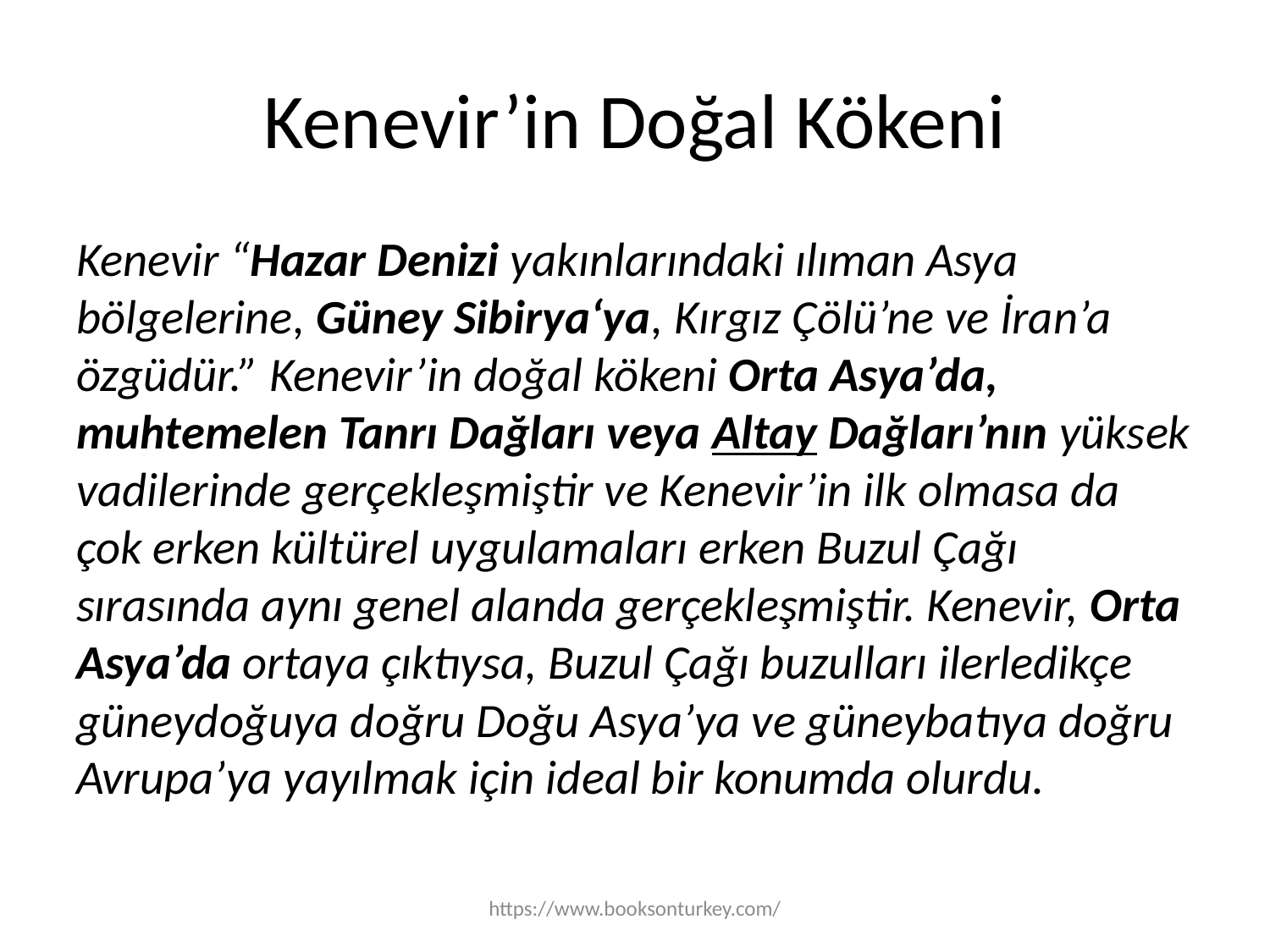

# Kenevir’in Doğal Kökeni
Kenevir “Hazar Denizi yakınlarındaki ılıman Asya bölgelerine, Güney Sibirya‘ya, Kırgız Çölü’ne ve İran’a özgüdür.” Kenevir’in doğal kökeni Orta Asya’da, muhtemelen Tanrı Dağları veya Altay Dağları’nın yüksek vadilerinde gerçekleşmiştir ve Kenevir’in ilk olmasa da çok erken kültürel uygulamaları erken Buzul Çağı sırasında aynı genel alanda gerçekleşmiştir. Kenevir, Orta Asya’da ortaya çıktıysa, Buzul Çağı buzulları ilerledikçe güneydoğuya doğru Doğu Asya’ya ve güneybatıya doğru Avrupa’ya yayılmak için ideal bir konumda olurdu.

https://www.booksonturkey.com/